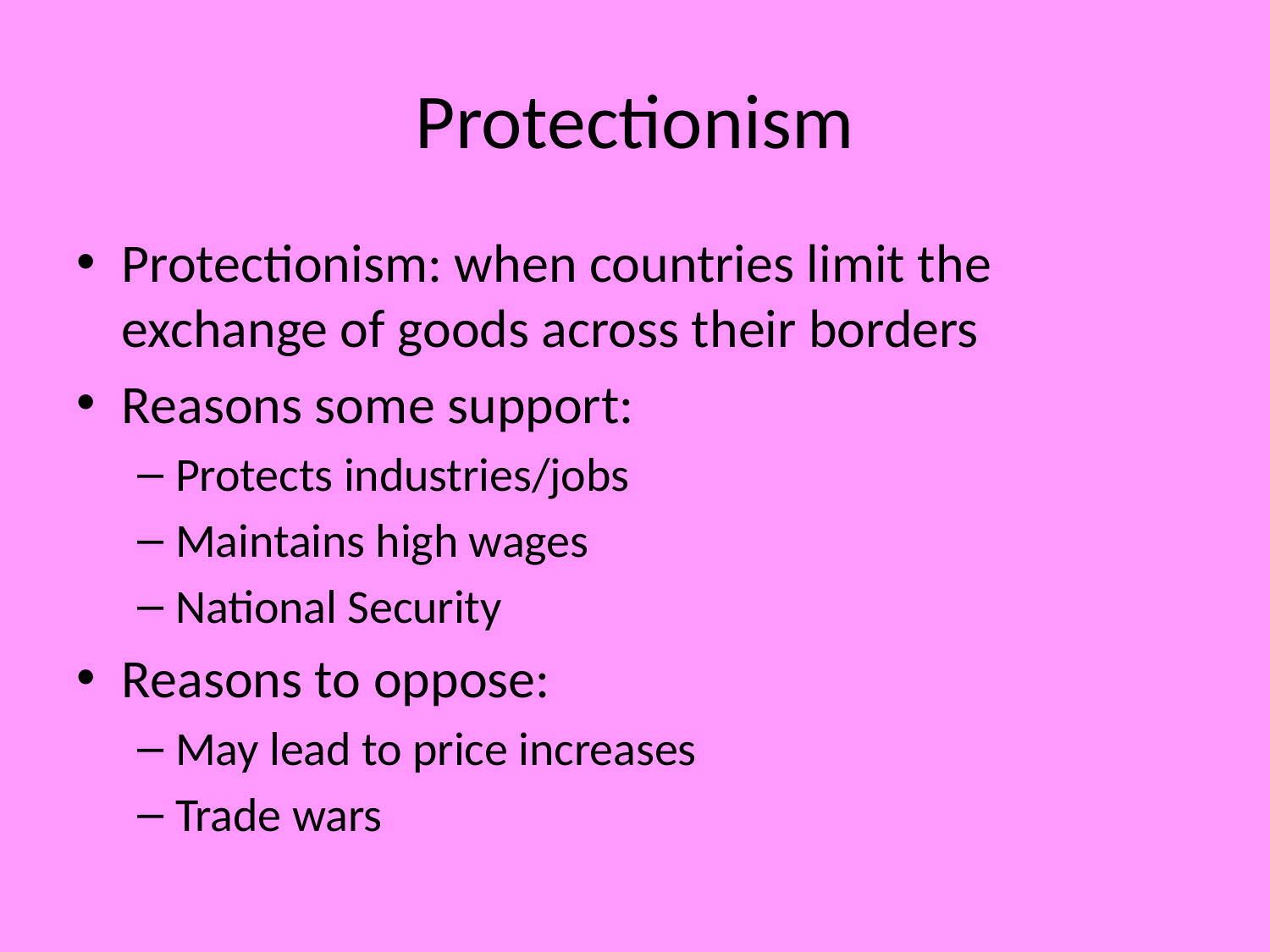

# Protectionism
Protectionism: when countries limit the exchange of goods across their borders
Reasons some support:
Protects industries/jobs
Maintains high wages
National Security
Reasons to oppose:
May lead to price increases
Trade wars